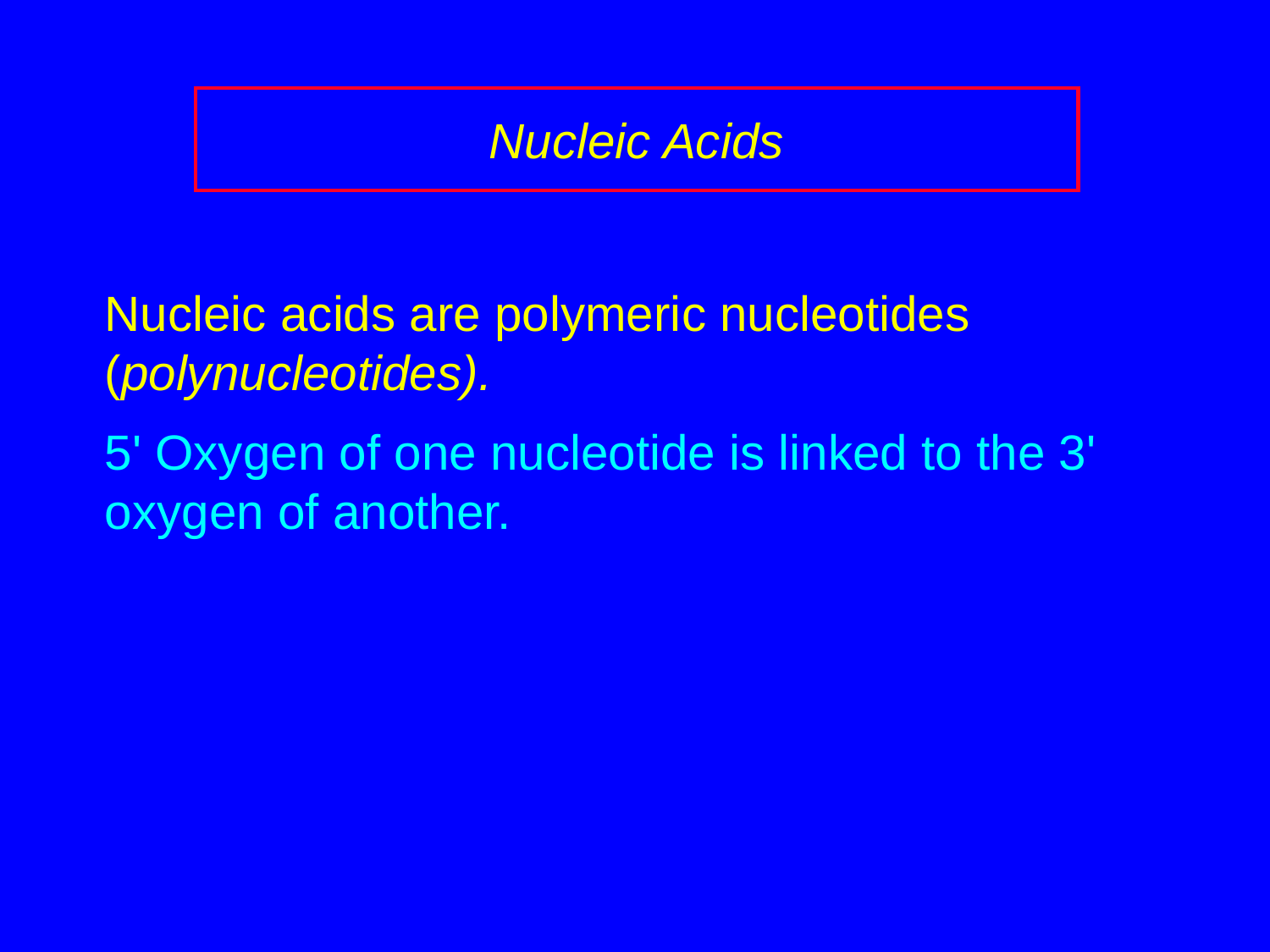

# Nucleic Acids
Nucleic acids are polymeric nucleotides (polynucleotides).
5' Oxygen of one nucleotide is linked to the 3' oxygen of another.